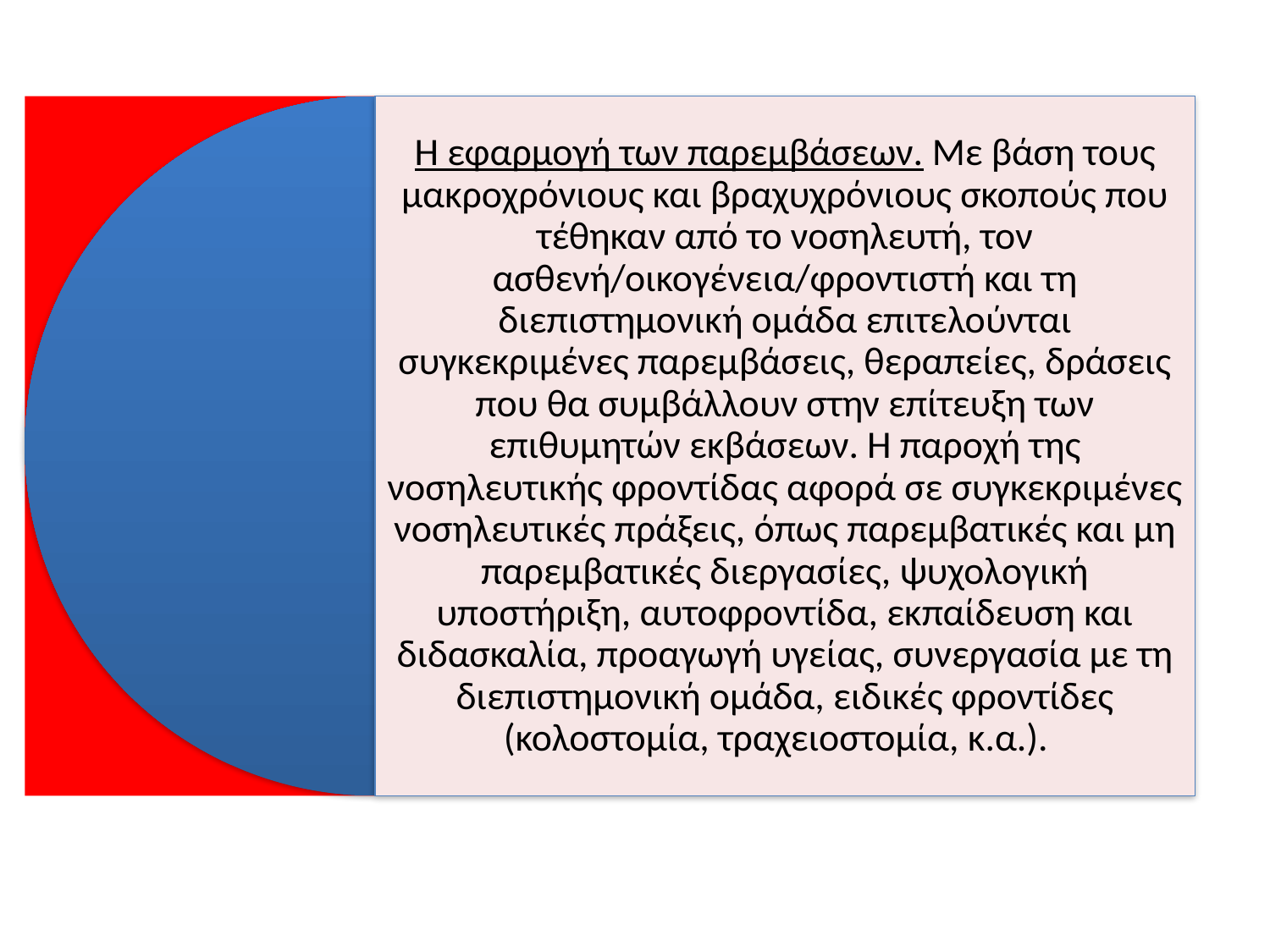

Η εφαρμογή των παρεμβάσεων. Με βάση τους μακροχρόνιους και βραχυχρόνιους σκοπούς που τέθηκαν από το νοσηλευτή, τον ασθενή/οικογένεια/φροντιστή και τη διεπιστημονική ομάδα επιτελούνται συγκεκριμένες παρεμβάσεις, θεραπείες, δράσεις που θα συμβάλλουν στην επίτευξη των επιθυμητών εκβάσεων. Η παροχή της νοσηλευτικής φροντίδας αφορά σε συγκεκριμένες νοσηλευτικές πράξεις, όπως παρεμβατικές και μη παρεμβατικές διεργασίες, ψυχολογική υποστήριξη, αυτοφροντίδα, εκπαίδευση και διδασκαλία, προαγωγή υγείας, συνεργασία με τη διεπιστημονική ομάδα, ειδικές φροντίδες (κολοστομία, τραχειοστομία, κ.α.).